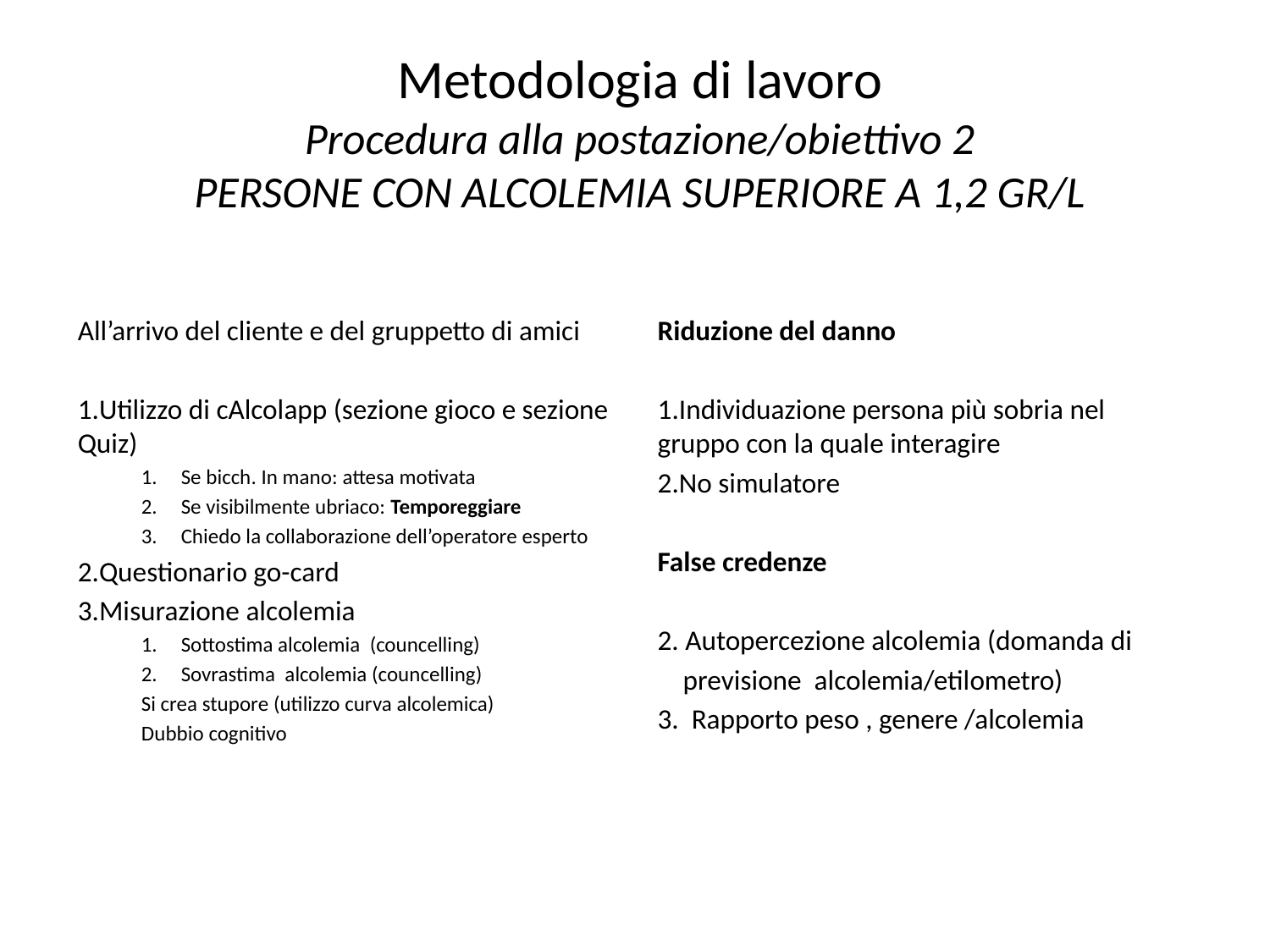

# Metodologia di lavoro Procedura alla postazione/obiettivo 2 PERSONE CON ALCOLEMIA SUPERIORE A 1,2 GR/L
All’arrivo del cliente e del gruppetto di amici

Utilizzo di cAlcolapp (sezione gioco e sezione Quiz)
Se bicch. In mano: attesa motivata
Se visibilmente ubriaco: Temporeggiare
Chiedo la collaborazione dell’operatore esperto
Questionario go-card
Misurazione alcolemia
Sottostima alcolemia  (councelling)
Sovrastima  alcolemia (councelling)
Si crea stupore (utilizzo curva alcolemica)
Dubbio cognitivo

Riduzione del danno

Individuazione persona più sobria nel gruppo con la quale interagire
No simulatore

False credenze

2. Autopercezione alcolemia (domanda di
    previsione  alcolemia/etilometro)
3.  Rapporto peso , genere /alcolemia